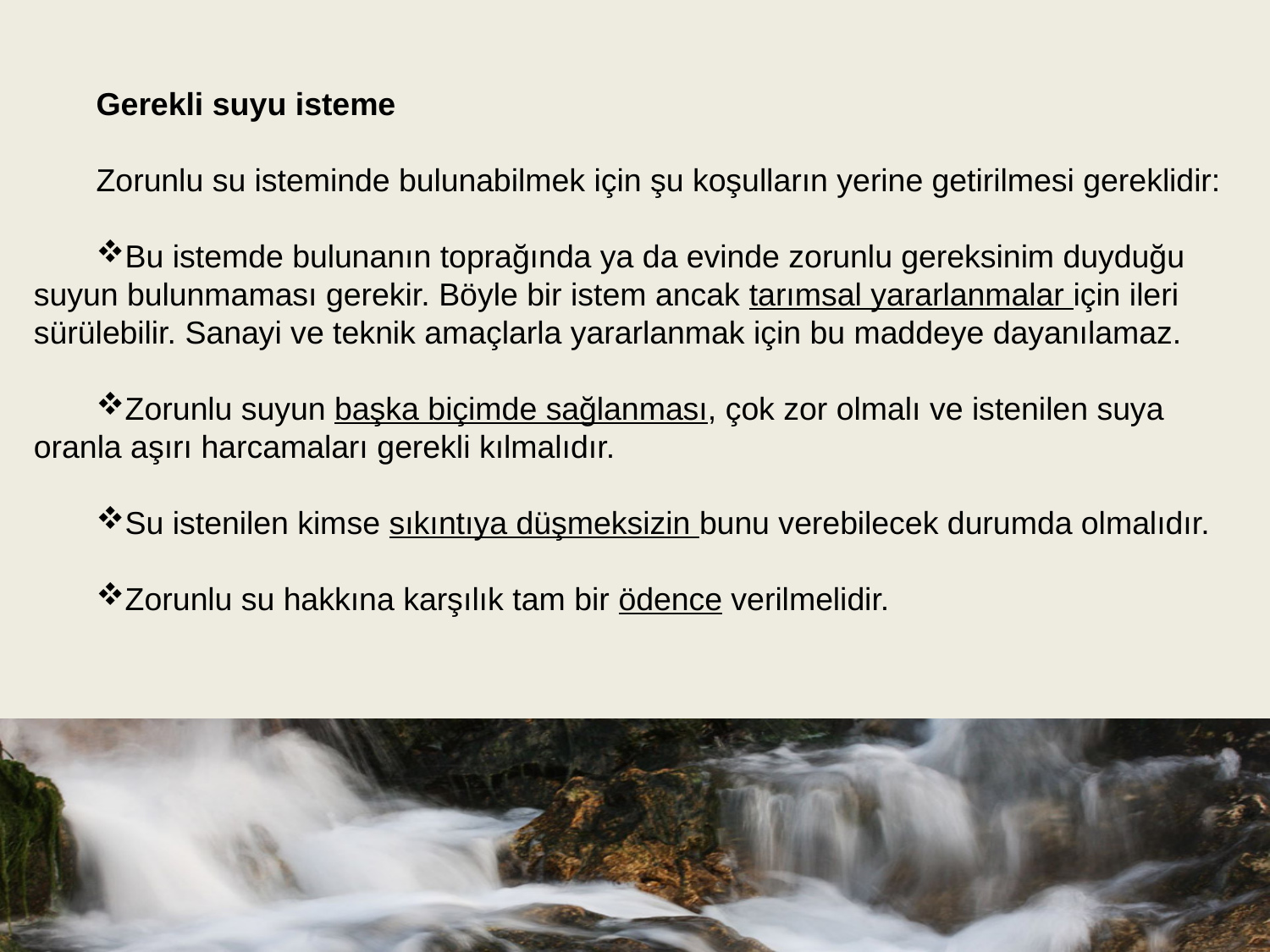

Gerekli suyu isteme

Zorunlu su isteminde bulunabilmek için şu koşulların yerine getirilmesi gereklidir:

Bu istemde bulunanın toprağında ya da evinde zorunlu gereksinim duyduğu suyun bulunmaması gerekir. Böyle bir istem ancak tarımsal yararlanmalar için ileri sürülebilir. Sanayi ve teknik amaçlarla yararlanmak için bu maddeye dayanılamaz.

Zorunlu suyun başka biçimde sağlanması, çok zor olmalı ve istenilen suya oranla aşırı harcamaları gerekli kılmalıdır.

Su istenilen kimse sıkıntıya düşmeksizin bunu verebilecek durumda olmalıdır.

Zorunlu su hakkına karşılık tam bir ödence verilmelidir.